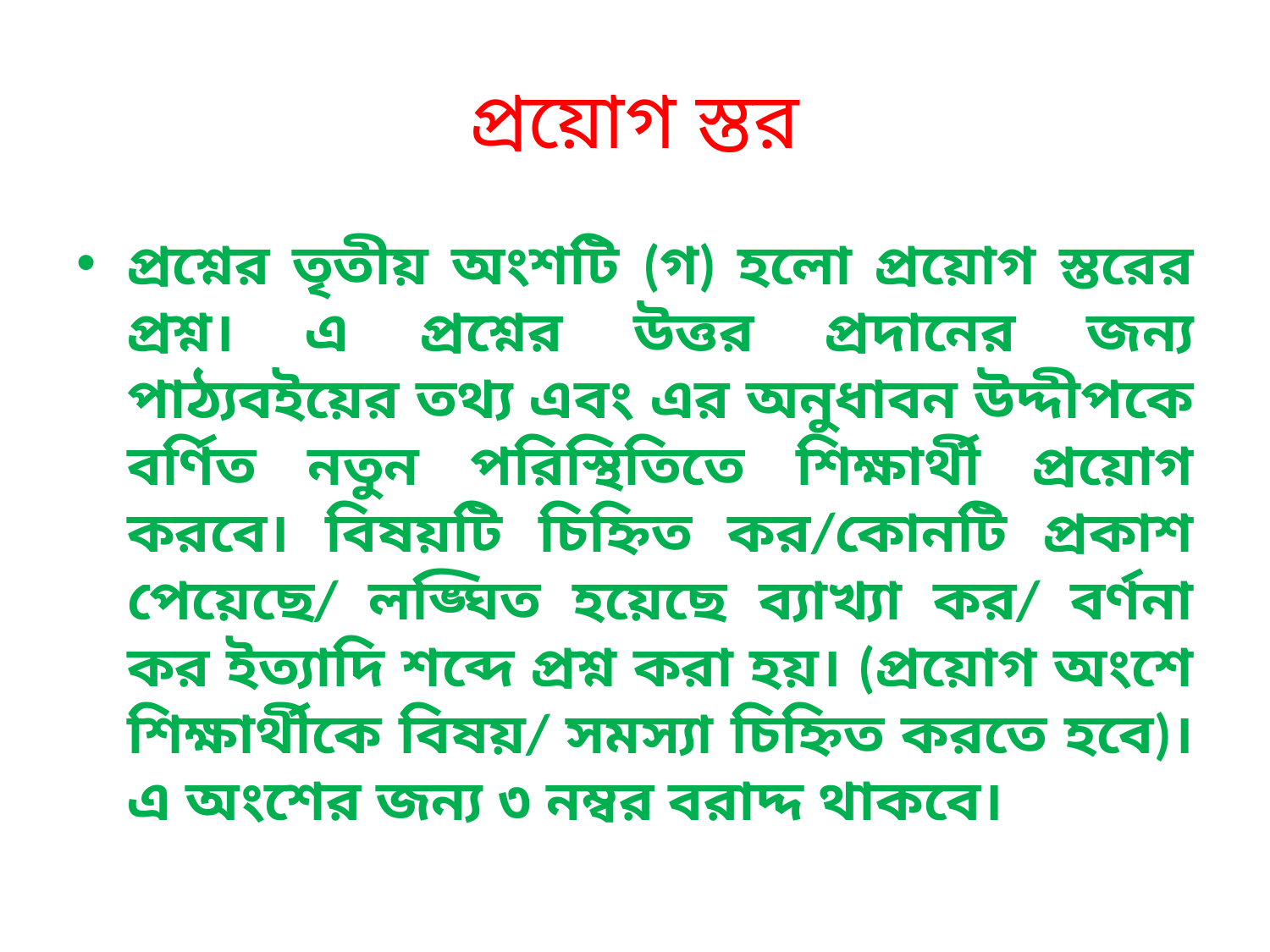

# প্রয়োগ স্তর
প্রশ্নের তৃতীয় অংশটি (গ) হলো প্রয়োগ স্তরের প্রশ্ন। এ প্রশ্নের উত্তর প্রদানের জন্য পাঠ্যবইয়ের তথ্য এবং এর অনুধাবন উদ্দীপকে বর্ণিত নতুন পরিস্থিতিতে শিক্ষার্থী প্রয়োগ করবে। বিষয়টি চিহ্নিত কর/কোনটি প্রকাশ পেয়েছে/ লঙ্ঘিত হয়েছে ব্যাখ্যা কর/ বর্ণনা কর ইত্যাদি শব্দে প্রশ্ন করা হয়। (প্রয়োগ অংশে শিক্ষার্থীকে বিষয়/ সমস্যা চিহ্নিত করতে হবে)। এ অংশের জন্য ৩ নম্বর বরাদ্দ থাকবে।